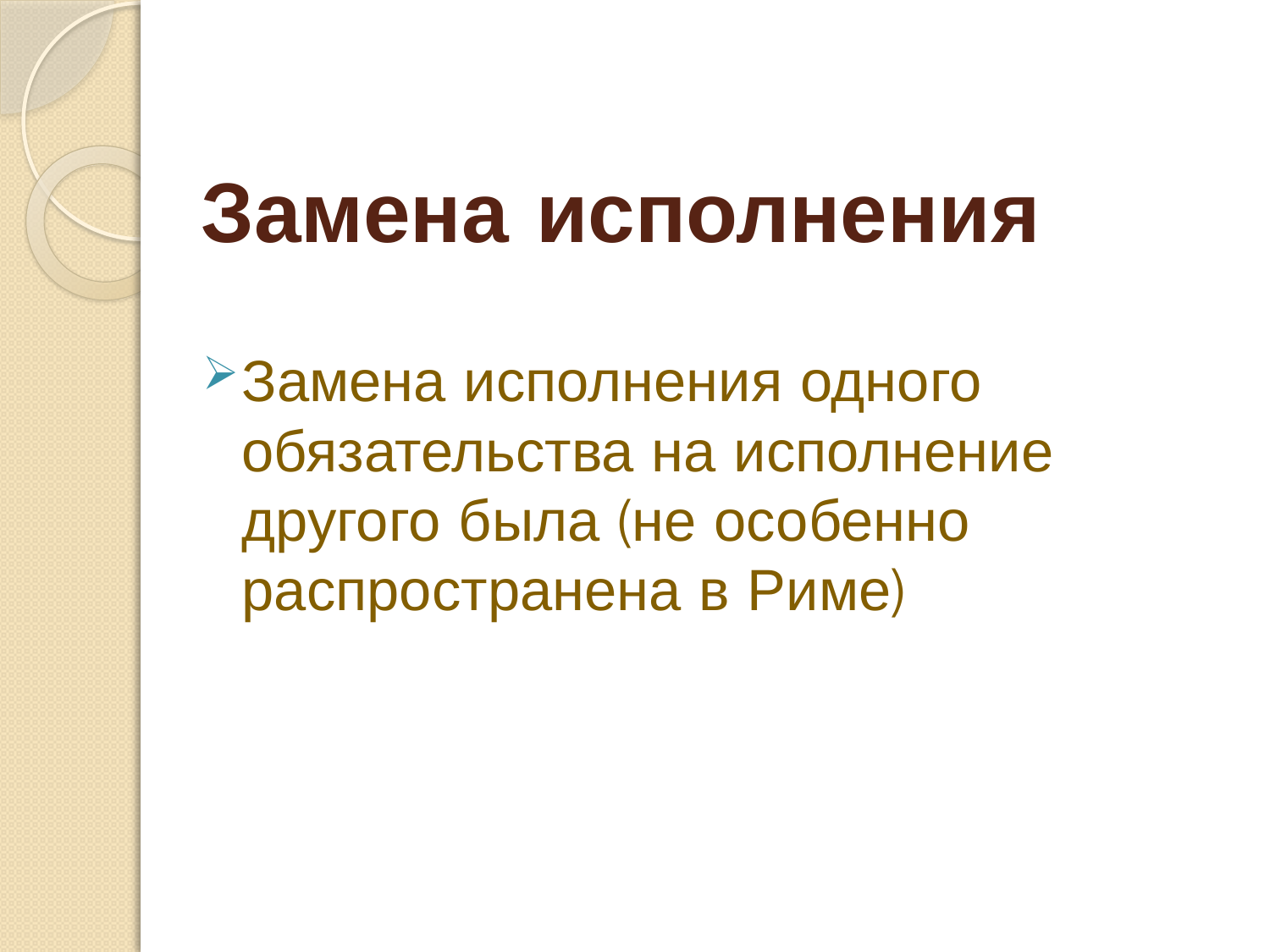

# Замена исполнения
Замена исполнения одного обязательства на исполнение другого была (не особенно распространена в Риме)